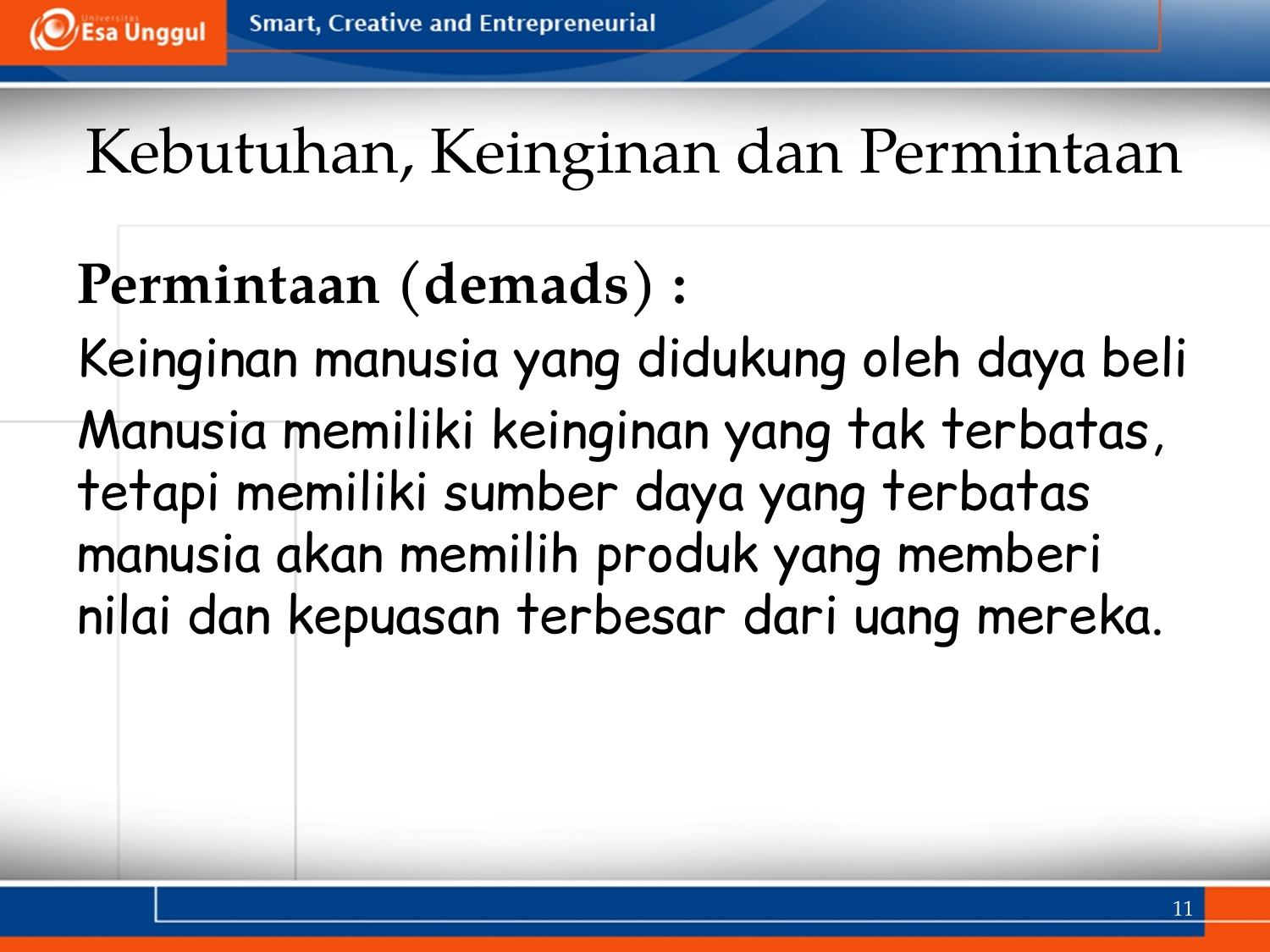

# Kebutuhan, Keinginan dan Permintaan
Permintaan (demads) :
Keinginan manusia yang didukung oleh daya beli
Manusia memiliki keinginan yang tak terbatas, tetapi memiliki sumber daya yang terbatas manusia akan memilih produk yang memberi nilai dan kepuasan terbesar dari uang mereka.

11